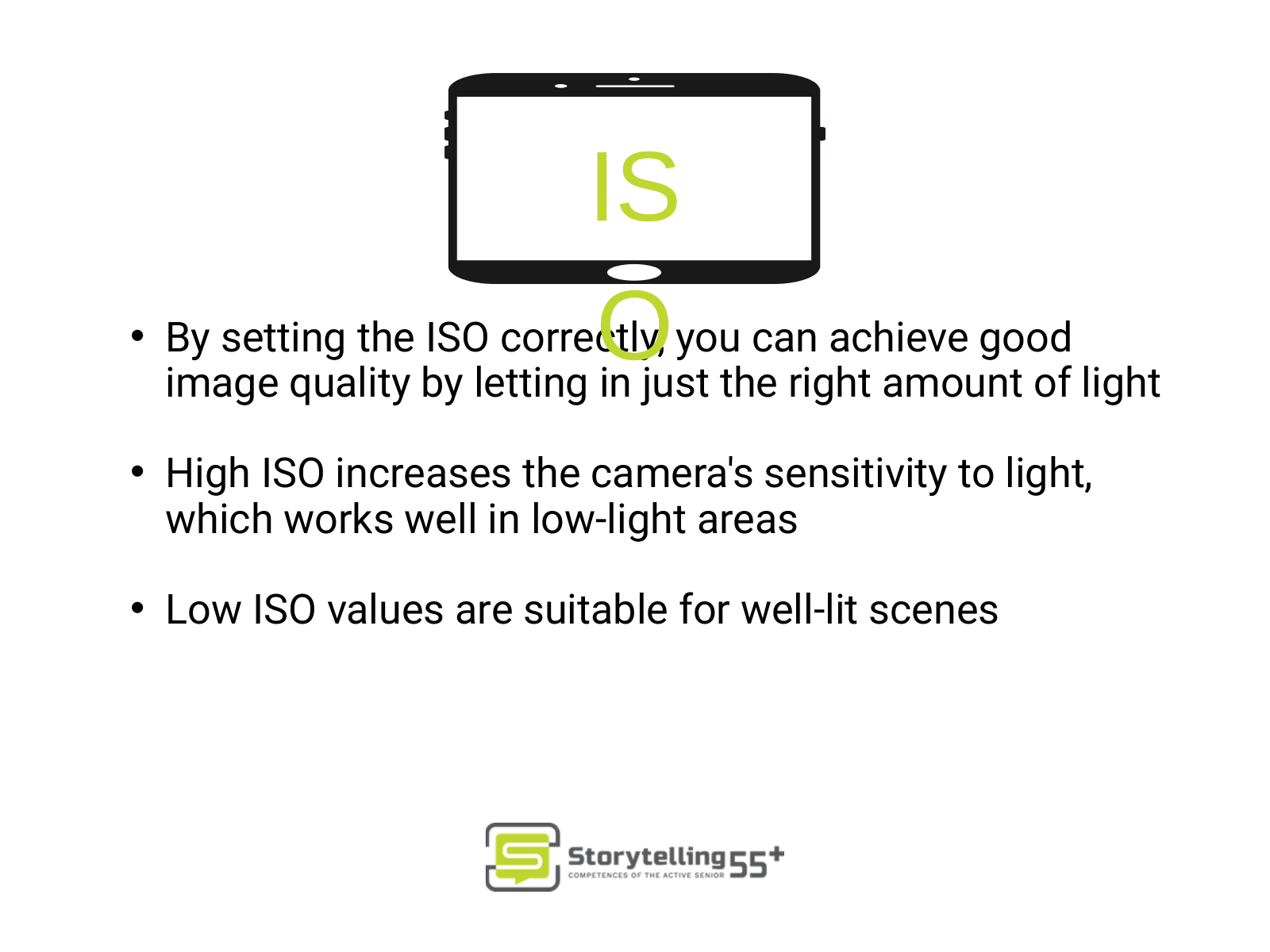

ISO
By setting the ISO correctly, you can achieve good image quality by letting in just the right amount of light

High ISO increases the camera's sensitivity to light, which works well in low-light areas

Low ISO values are suitable for well-lit scenes